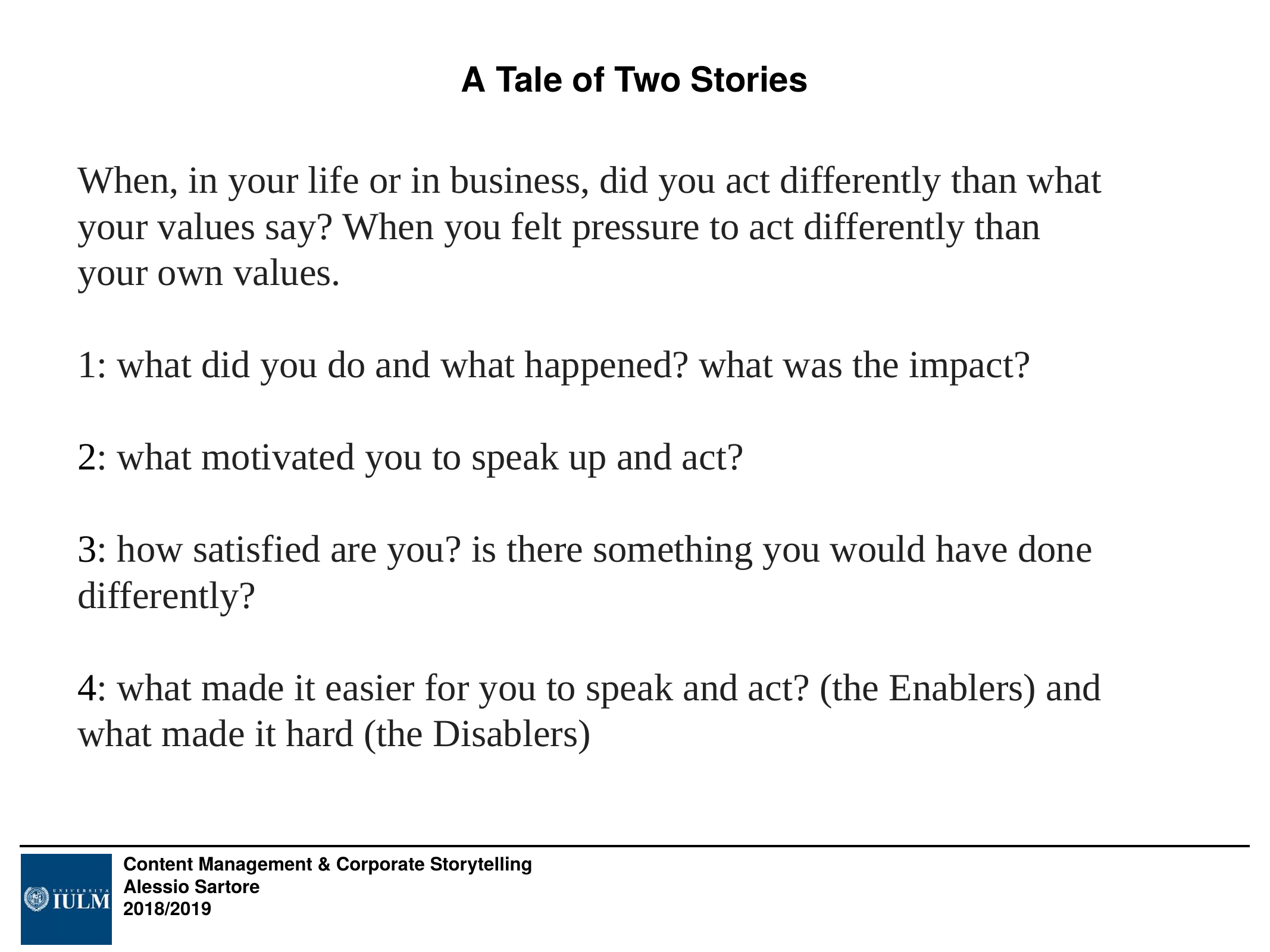

A Tale of Two Stories
When, in your life or in business, did you act differently than what your values say? When you felt pressure to act differently than your own values.

1: what did you do and what happened? what was the impact?

2: what motivated you to speak up and act?

3: how satisfied are you? is there something you would have done differently?

4: what made it easier for you to speak and act? (the Enablers) and what made it hard (the Disablers)